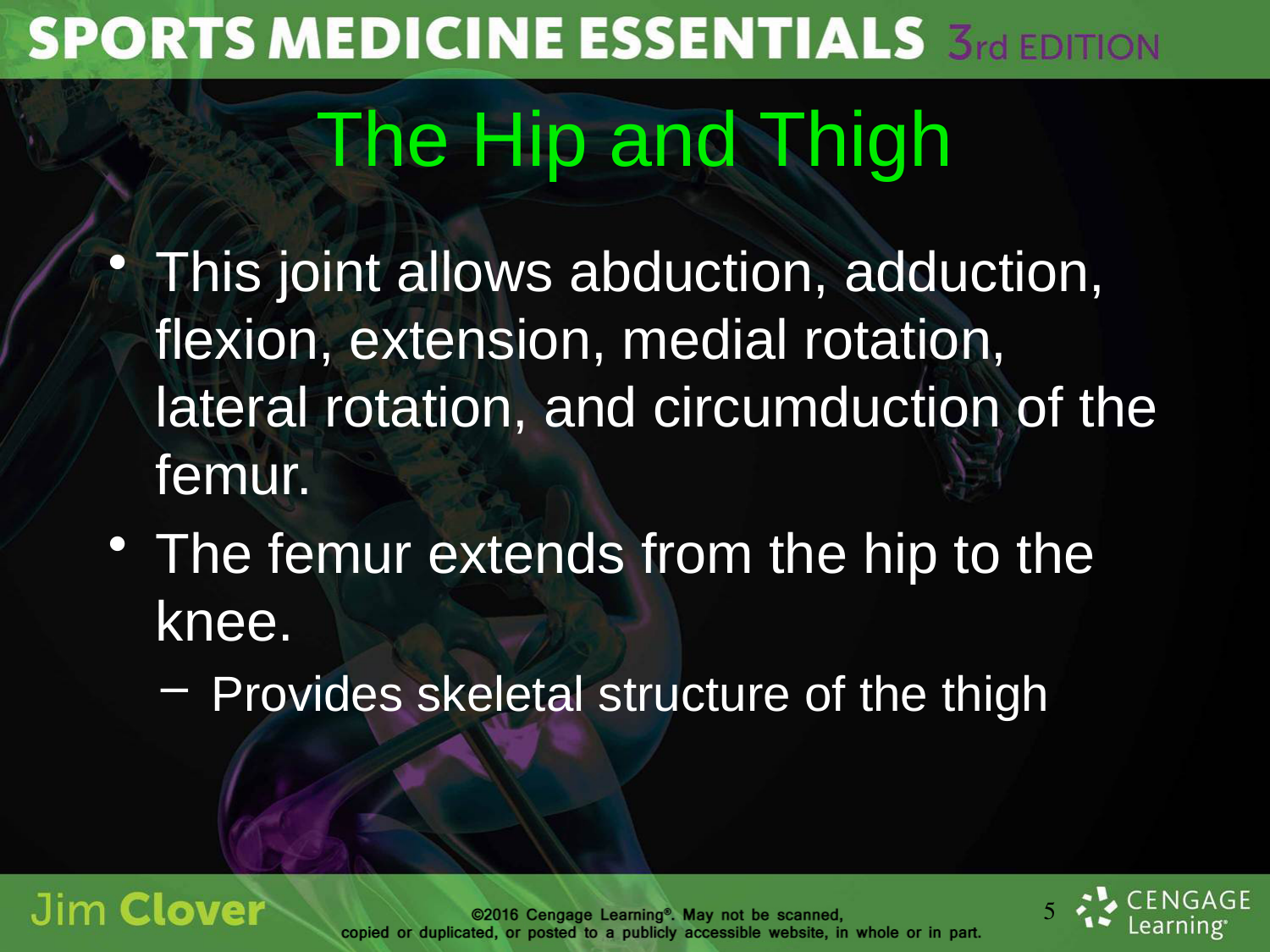

# The Hip and Thigh
This joint allows abduction, adduction, flexion, extension, medial rotation, lateral rotation, and circumduction of the femur.
The femur extends from the hip to the knee.
Provides skeletal structure of the thigh
5